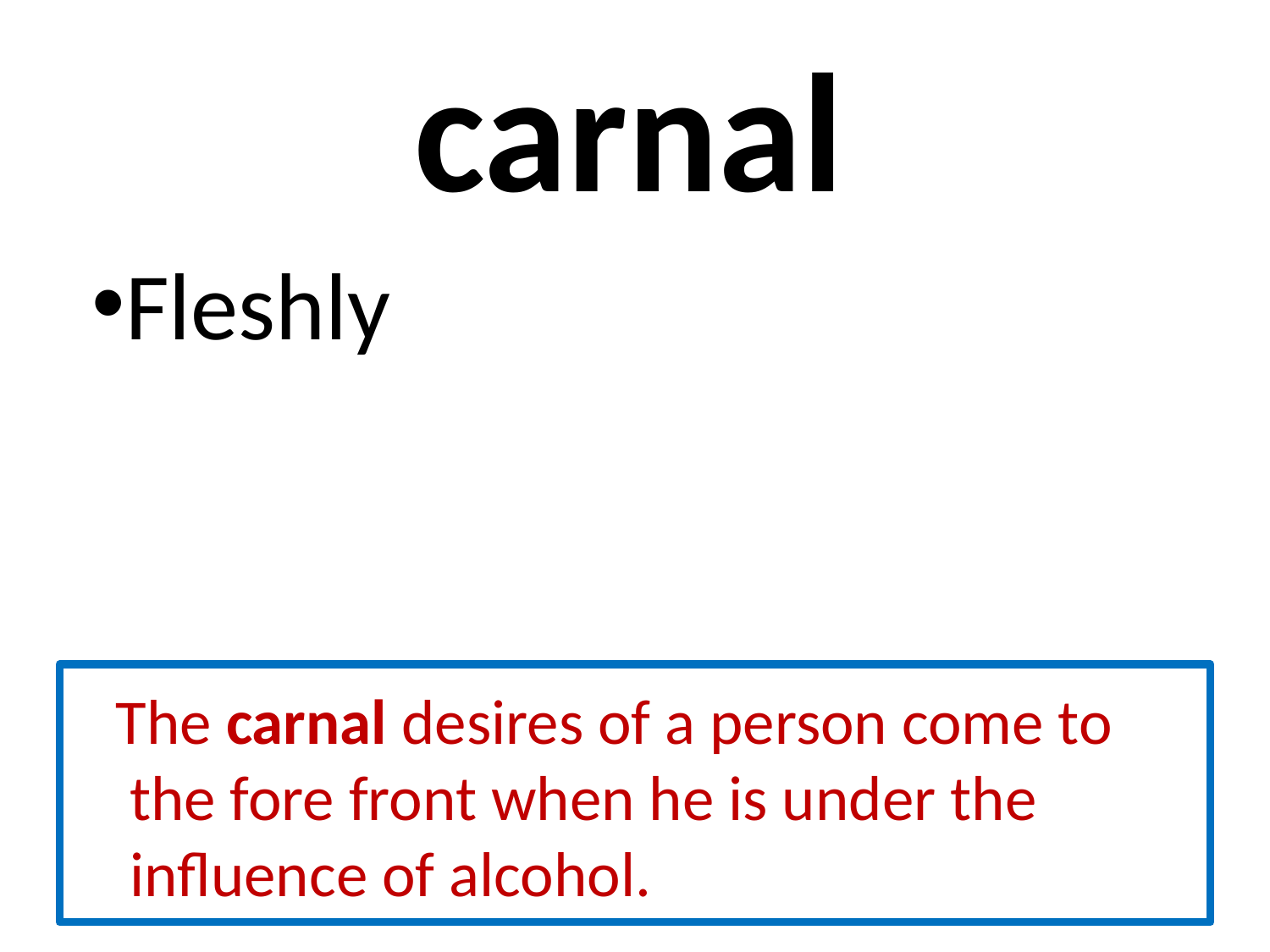

# carnal
Fleshly

   The carnal desires of a person come to the fore front when he is under the influence of alcohol.